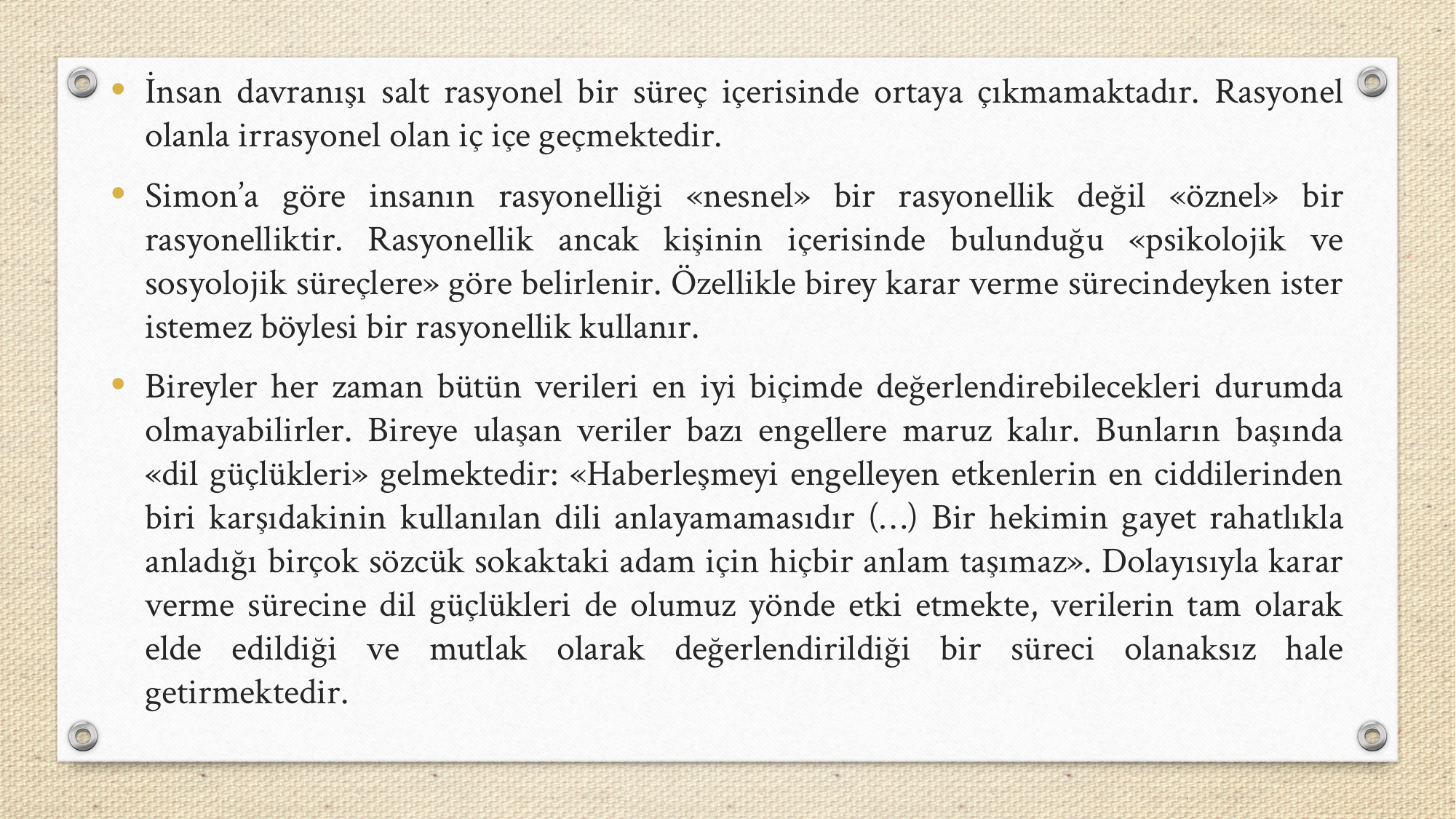

İnsan davranışı salt rasyonel bir süreç içerisinde ortaya çıkmamaktadır. Rasyonel olanla irrasyonel olan iç içe geçmektedir.
Simon’a göre insanın rasyonelliği «nesnel» bir rasyonellik değil «öznel» bir rasyonelliktir. Rasyonellik ancak kişinin içerisinde bulunduğu «psikolojik ve sosyolojik süreçlere» göre belirlenir. Özellikle birey karar verme sürecindeyken ister istemez böylesi bir rasyonellik kullanır.
Bireyler her zaman bütün verileri en iyi biçimde değerlendirebilecekleri durumda olmayabilirler. Bireye ulaşan veriler bazı engellere maruz kalır. Bunların başında «dil güçlükleri» gelmektedir: «Haberleşmeyi engelleyen etkenlerin en ciddilerinden biri karşıdakinin kullanılan dili anlayamamasıdır (…) Bir hekimin gayet rahatlıkla anladığı birçok sözcük sokaktaki adam için hiçbir anlam taşımaz». Dolayısıyla karar verme sürecine dil güçlükleri de olumuz yönde etki etmekte, verilerin tam olarak elde edildiği ve mutlak olarak değerlendirildiği bir süreci olanaksız hale getirmektedir.